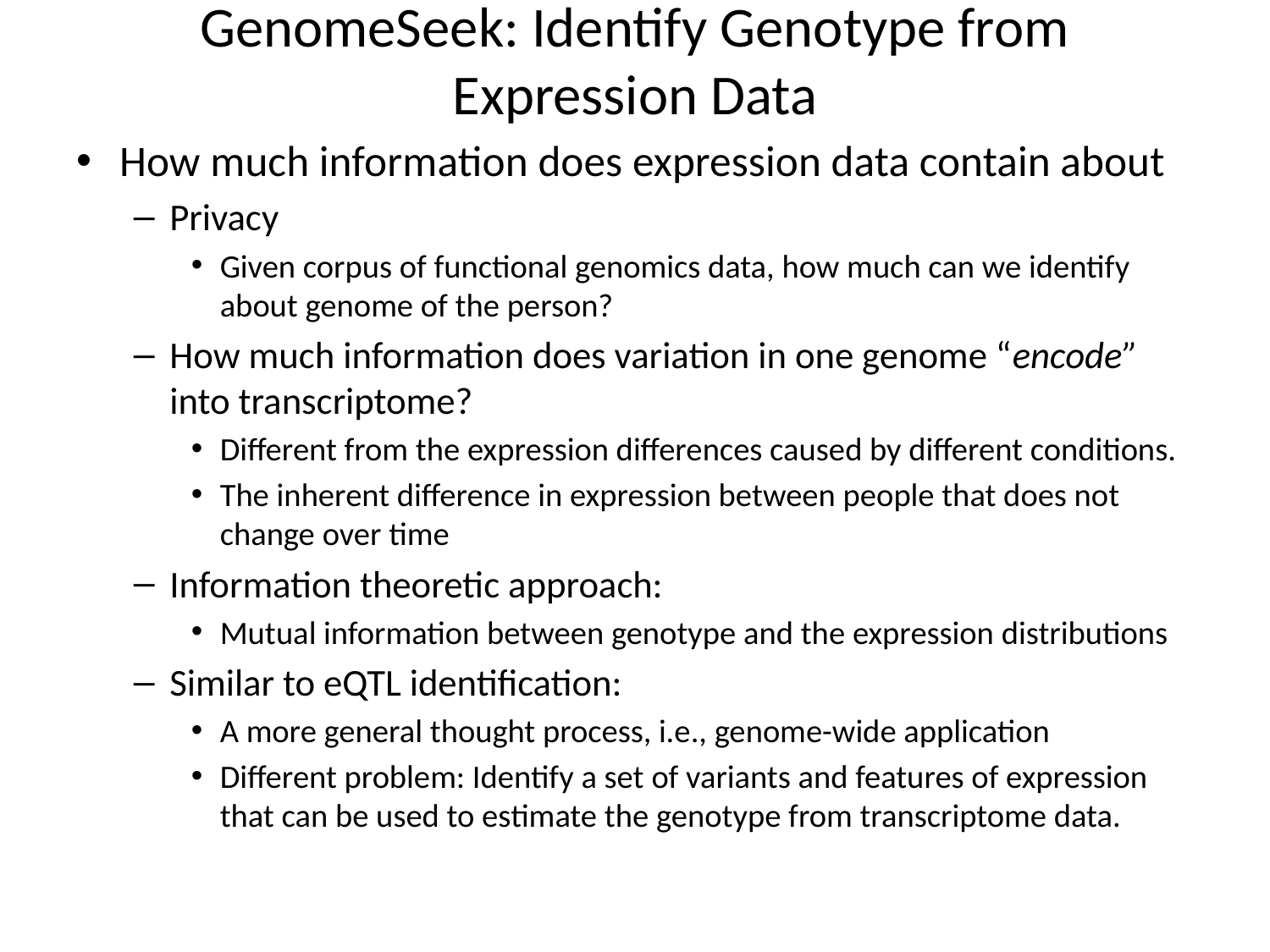

# GenomeSeek: Identify Genotype from Expression Data
How much information does expression data contain about
Privacy
Given corpus of functional genomics data, how much can we identify about genome of the person?
How much information does variation in one genome “encode” into transcriptome?
Different from the expression differences caused by different conditions.
The inherent difference in expression between people that does not change over time
Information theoretic approach:
Mutual information between genotype and the expression distributions
Similar to eQTL identification:
A more general thought process, i.e., genome-wide application
Different problem: Identify a set of variants and features of expression that can be used to estimate the genotype from transcriptome data.